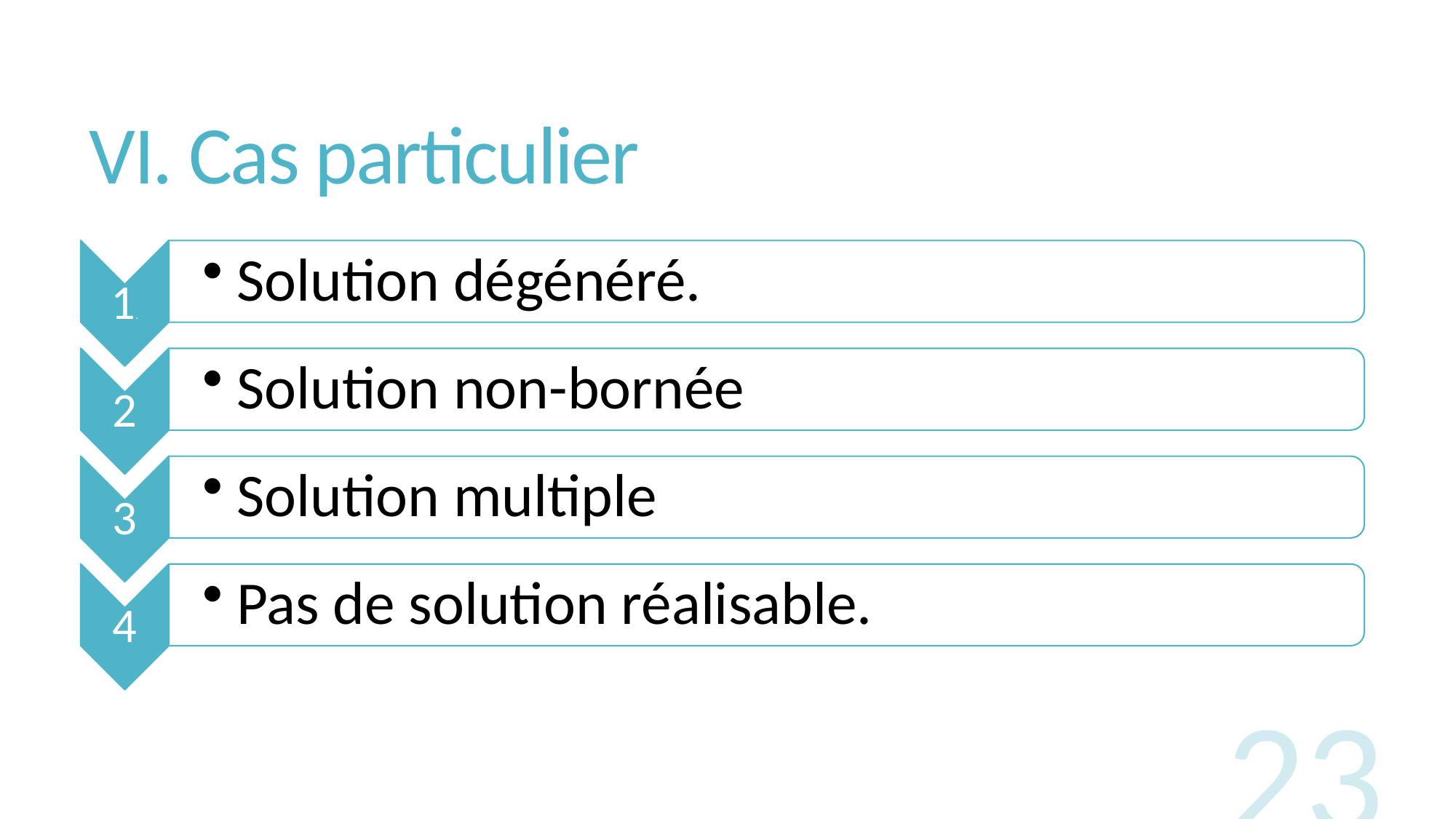

# VI. Cas particulier
1.
Solution dégénéré.
2
Solution non-bornée
3
Solution multiple
4
Pas de solution réalisable.
23